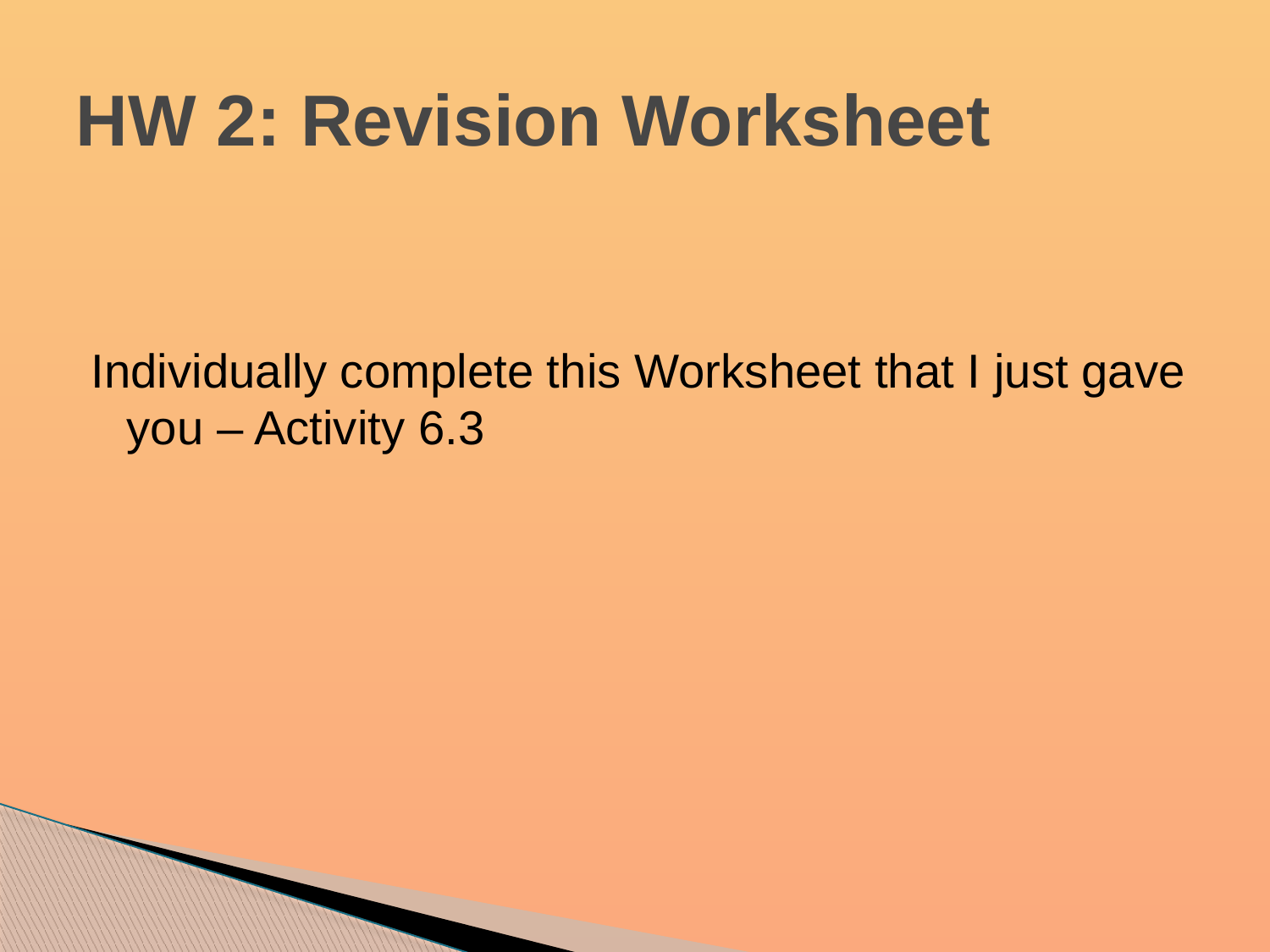

# HW 2: Revision Worksheet

Individually complete this Worksheet that I just gave you – Activity 6.3